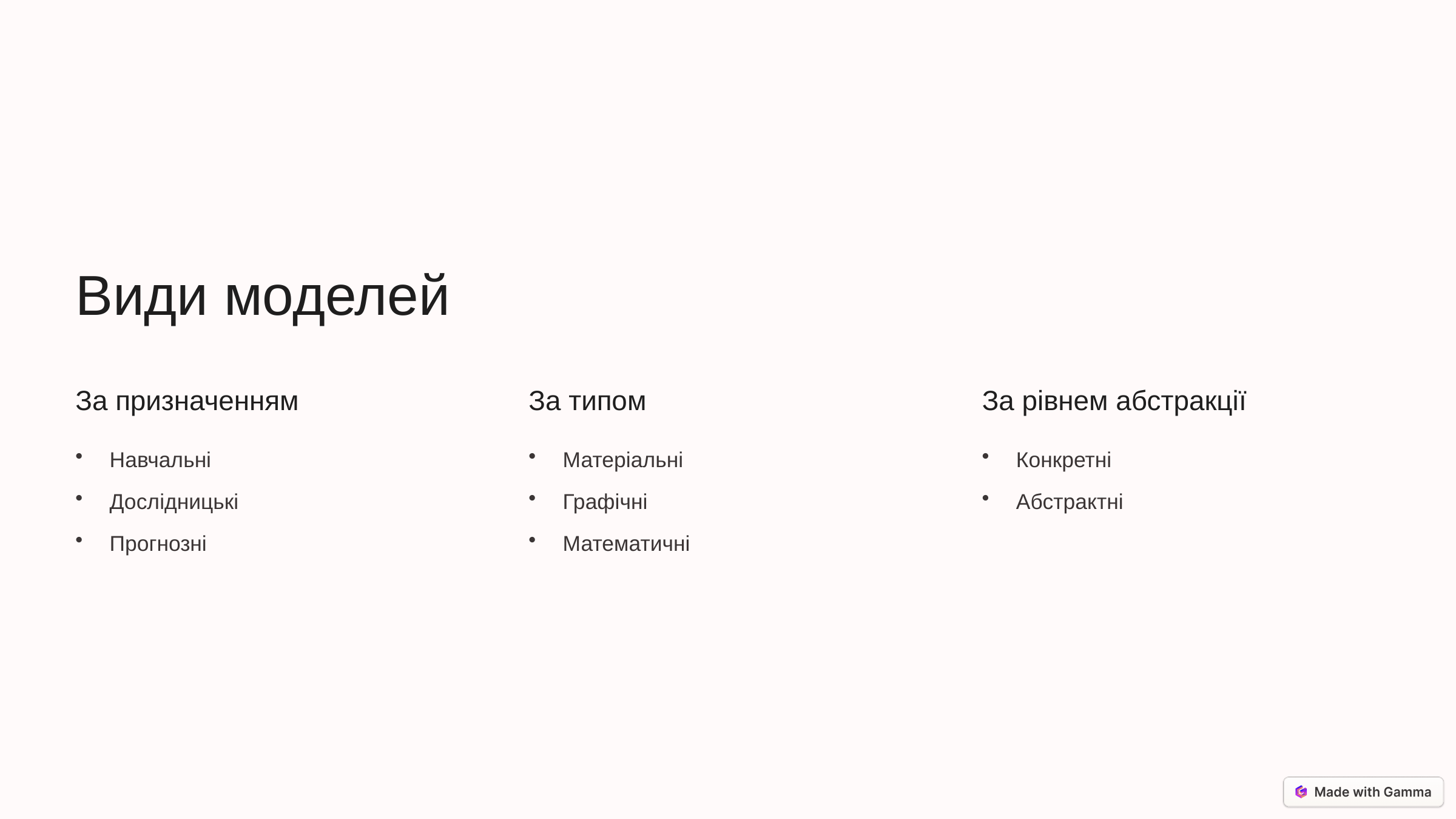

Види моделей
За призначенням
За типом
За рівнем абстракції
Навчальні
Матеріальні
Конкретні
Дослідницькі
Графічні
Абстрактні
Прогнозні
Математичні